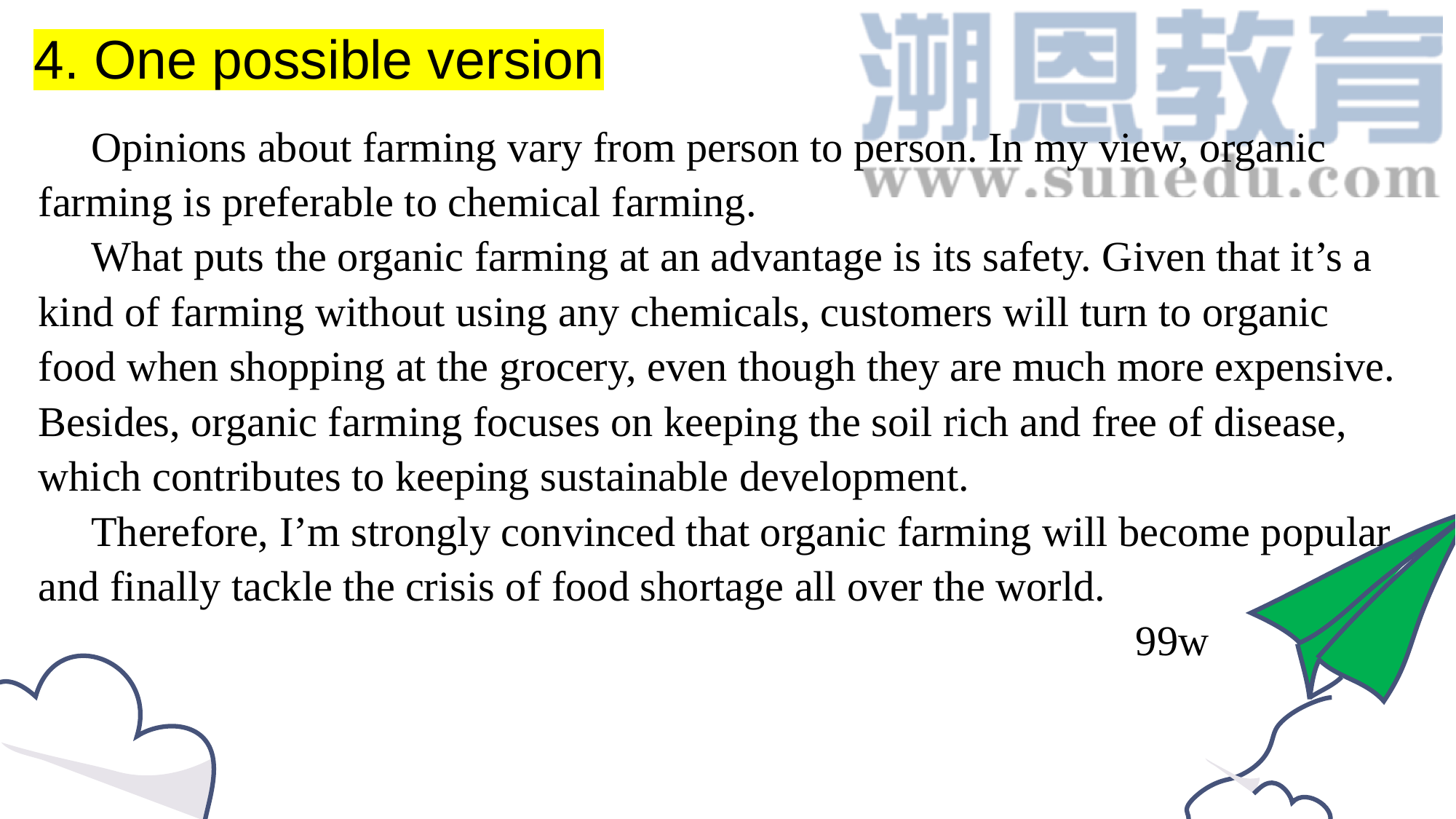

4. One possible version
     Opinions about farming vary from person to person. In my view, organic farming is preferable to chemical farming.
     What puts the organic farming at an advantage is its safety. Given that it’s a kind of farming without using any chemicals, customers will turn to organic food when shopping at the grocery, even though they are much more expensive. Besides, organic farming focuses on keeping the soil rich and free of disease, which contributes to keeping sustainable development.
     Therefore, I’m strongly convinced that organic farming will become popular and finally tackle the crisis of food shortage all over the world.
                                                                                                        99w